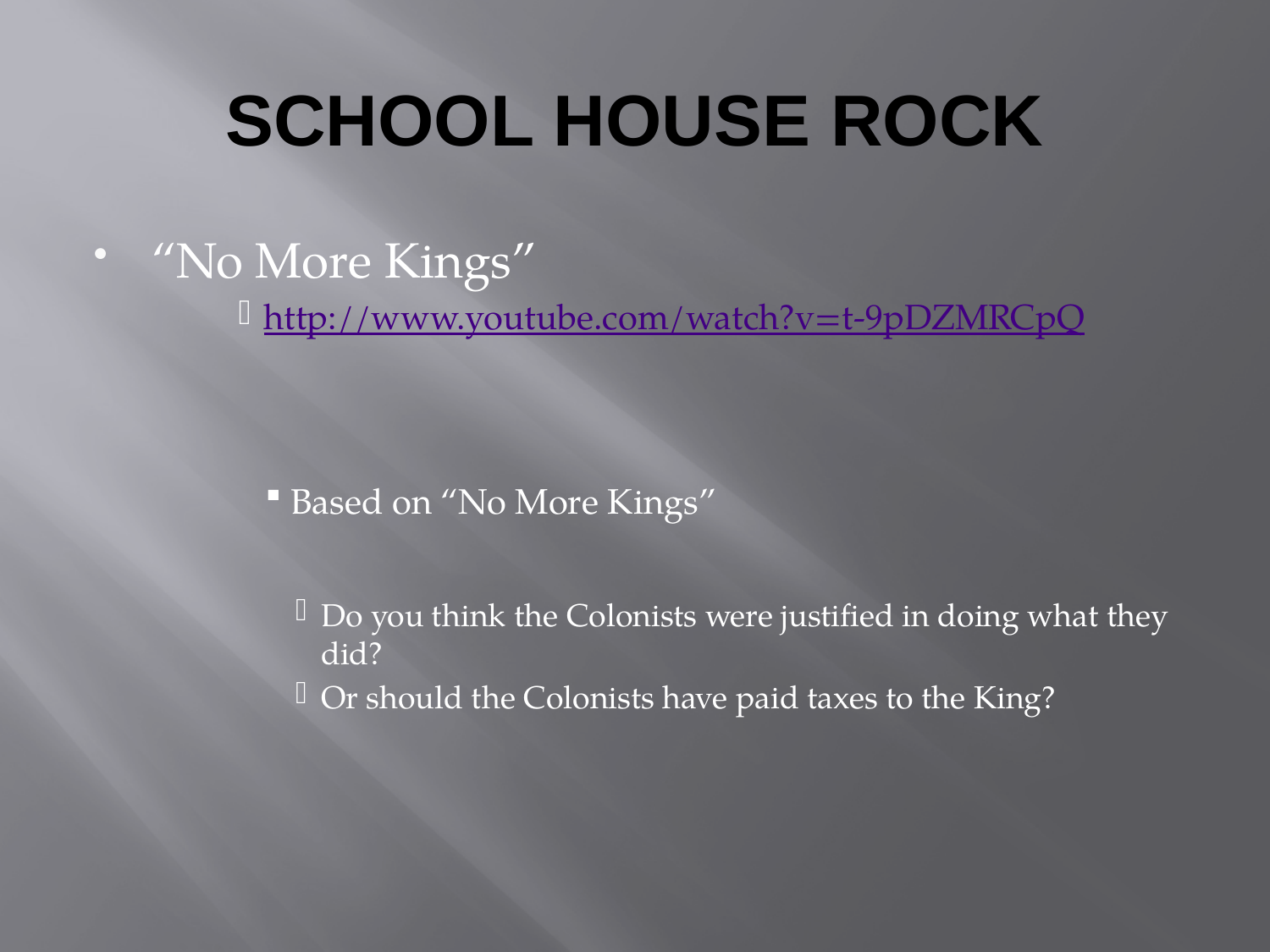

# SCHOOL HOUSE ROCK
“No More Kings”
http://www.youtube.com/watch?v=t-9pDZMRCpQ

Based on “No More Kings”

Do you think the Colonists were justified in doing what they did?
Or should the Colonists have paid taxes to the King?